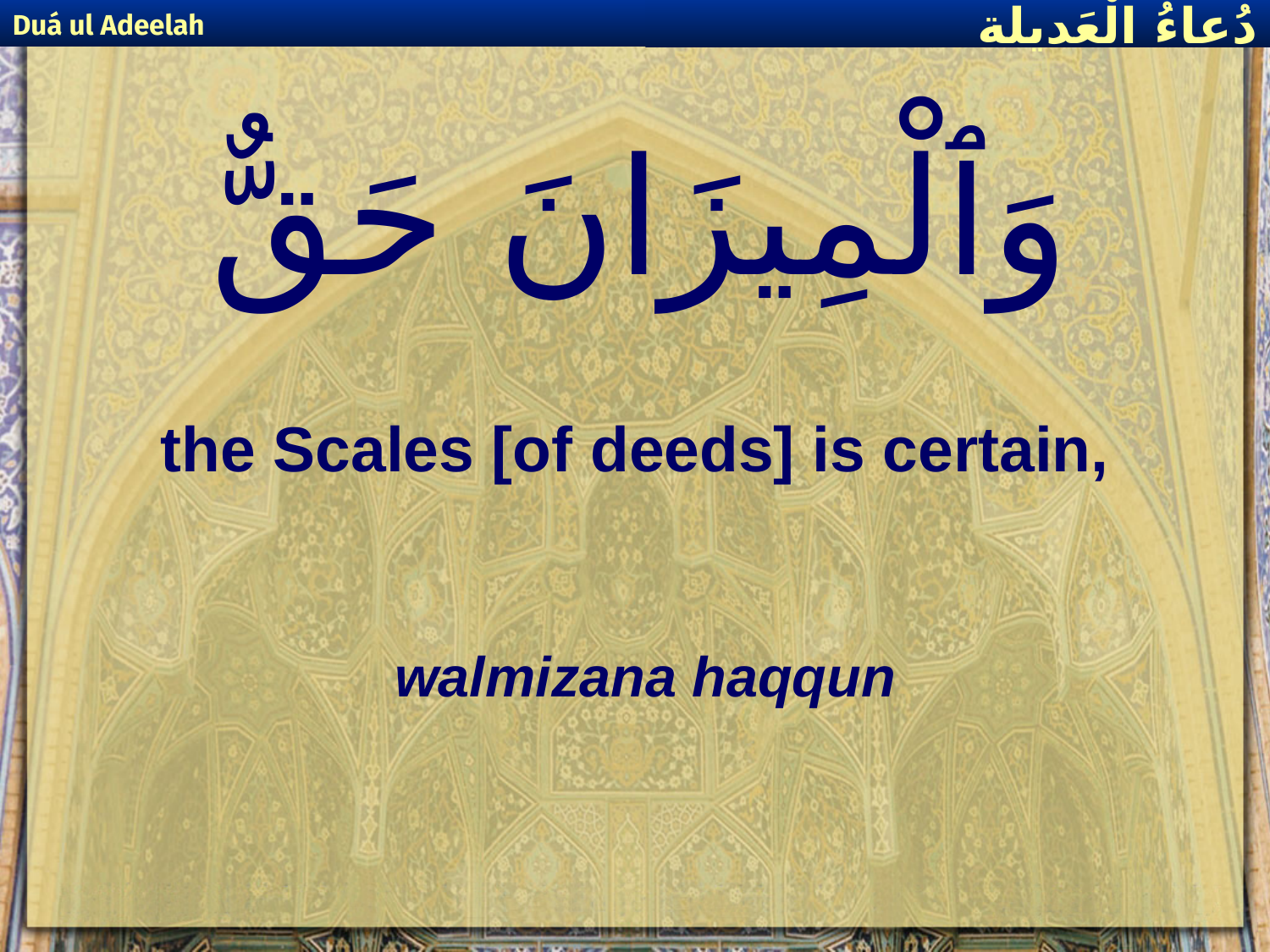

Duá ul Adeelah
دُعاءُ الْعَديلة
# وَٱلْمِيزَانَ حَقٌّ
the Scales [of deeds] is certain,
walmizana haqqun